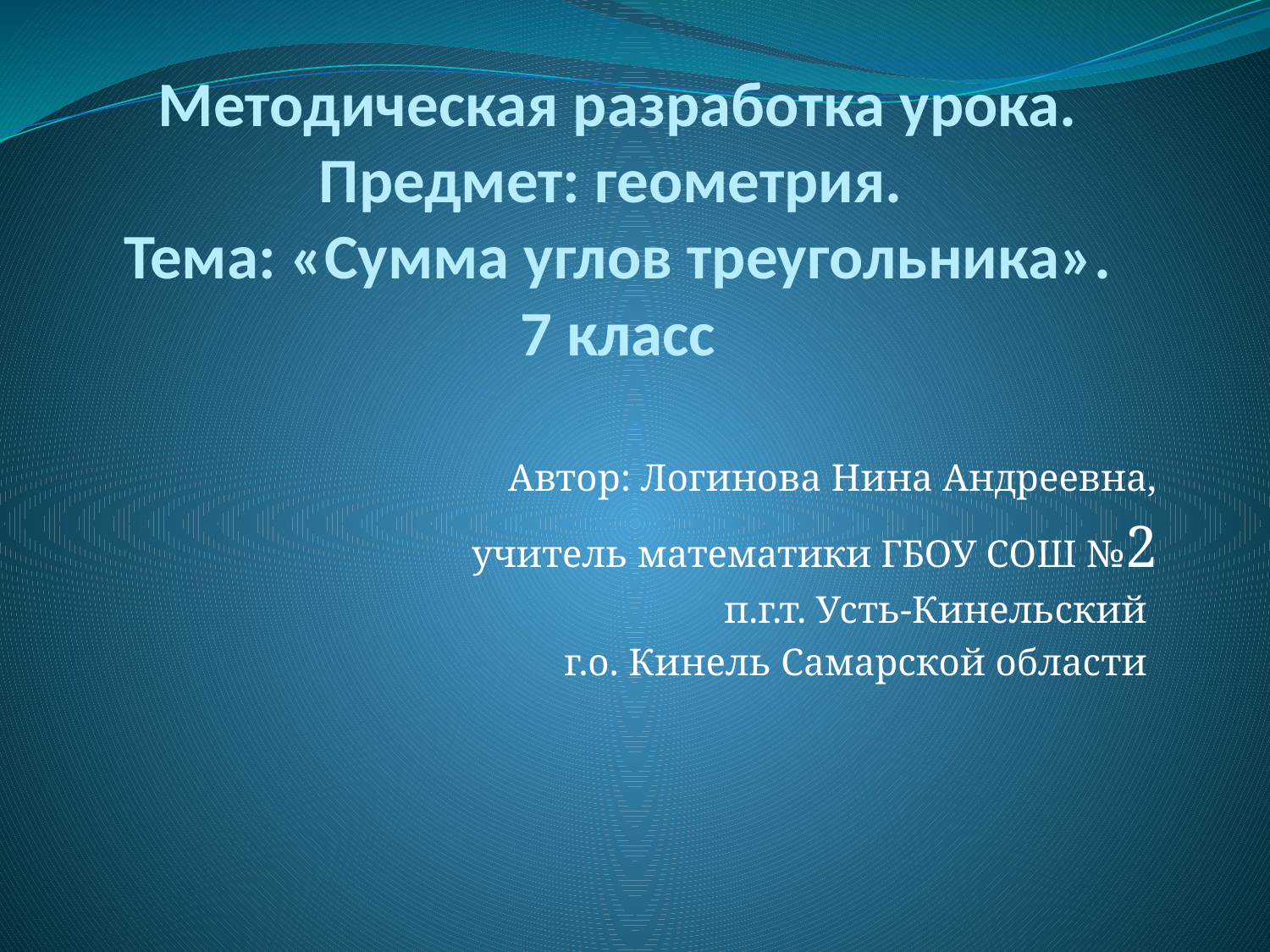

# Методическая разработка урока. Предмет: геометрия. Тема: «Сумма углов треугольника». 7 класс
Автор: Логинова Нина Андреевна,
учитель математики ГБОУ СОШ №2
п.г.т. Усть-Кинельский
г.о. Кинель Самарской области